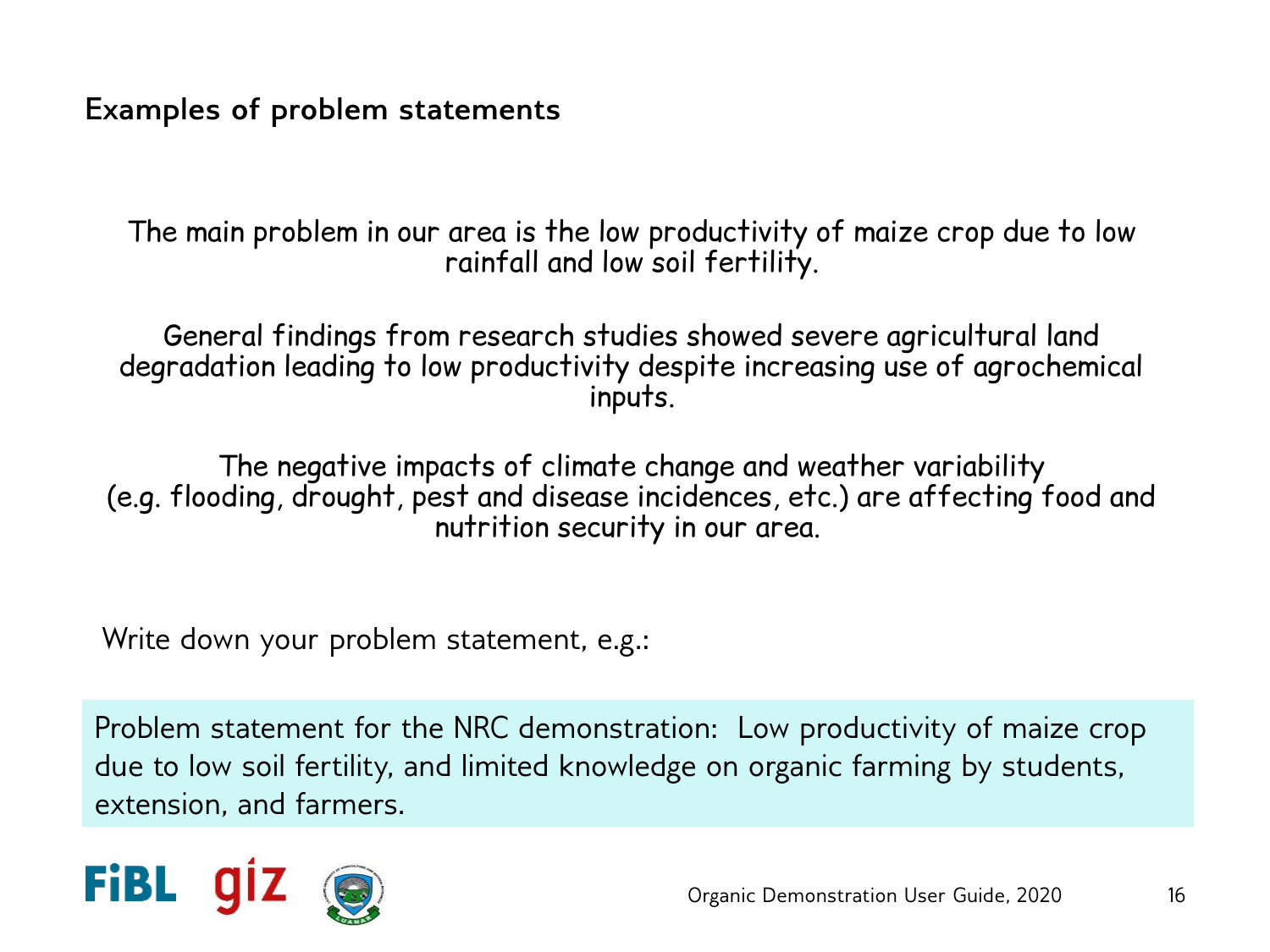

Examples of problem statements

The main problem in our area is the low productivity of maize crop due to low rainfall and low soil fertility.

General findings from research studies showed severe agricultural land degradation leading to low productivity despite increasing use of agrochemical inputs.

The negative impacts of climate change and weather variability
(e.g. flooding, drought, pest and disease incidences, etc.) are affecting food and nutrition security in our area.

Write down your problem statement, e.g.:
Problem statement for the NRC demonstration:  Low productivity of maize crop due to low soil fertility, and limited knowledge on organic farming by students, extension, and farmers.
Organic Demonstration User Guide, 2020
16